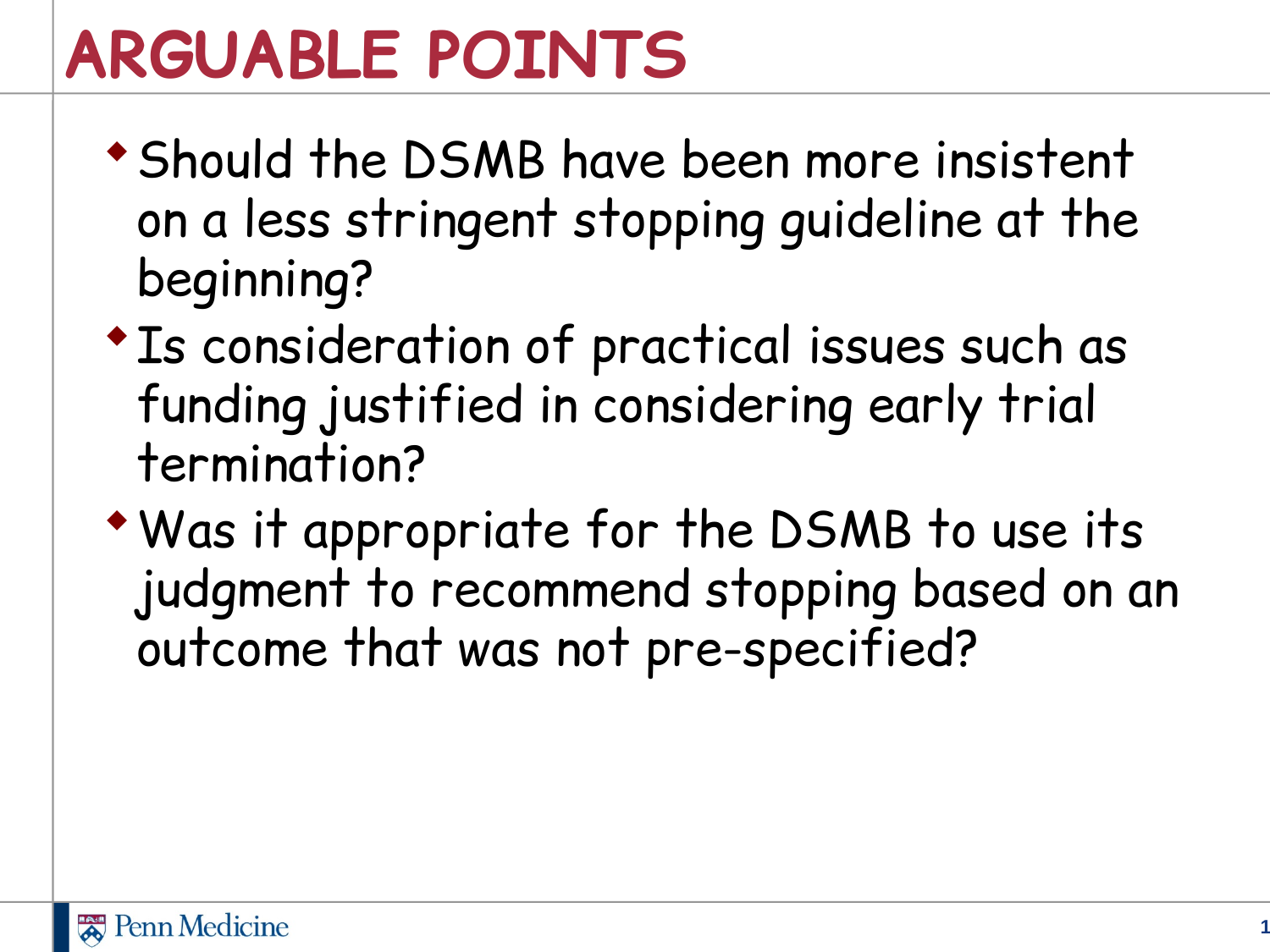

# ARGUABLE POINTS
Should the DSMB have been more insistent on a less stringent stopping guideline at the beginning?
Is consideration of practical issues such as funding justified in considering early trial termination?
Was it appropriate for the DSMB to use its judgment to recommend stopping based on an outcome that was not pre-specified?